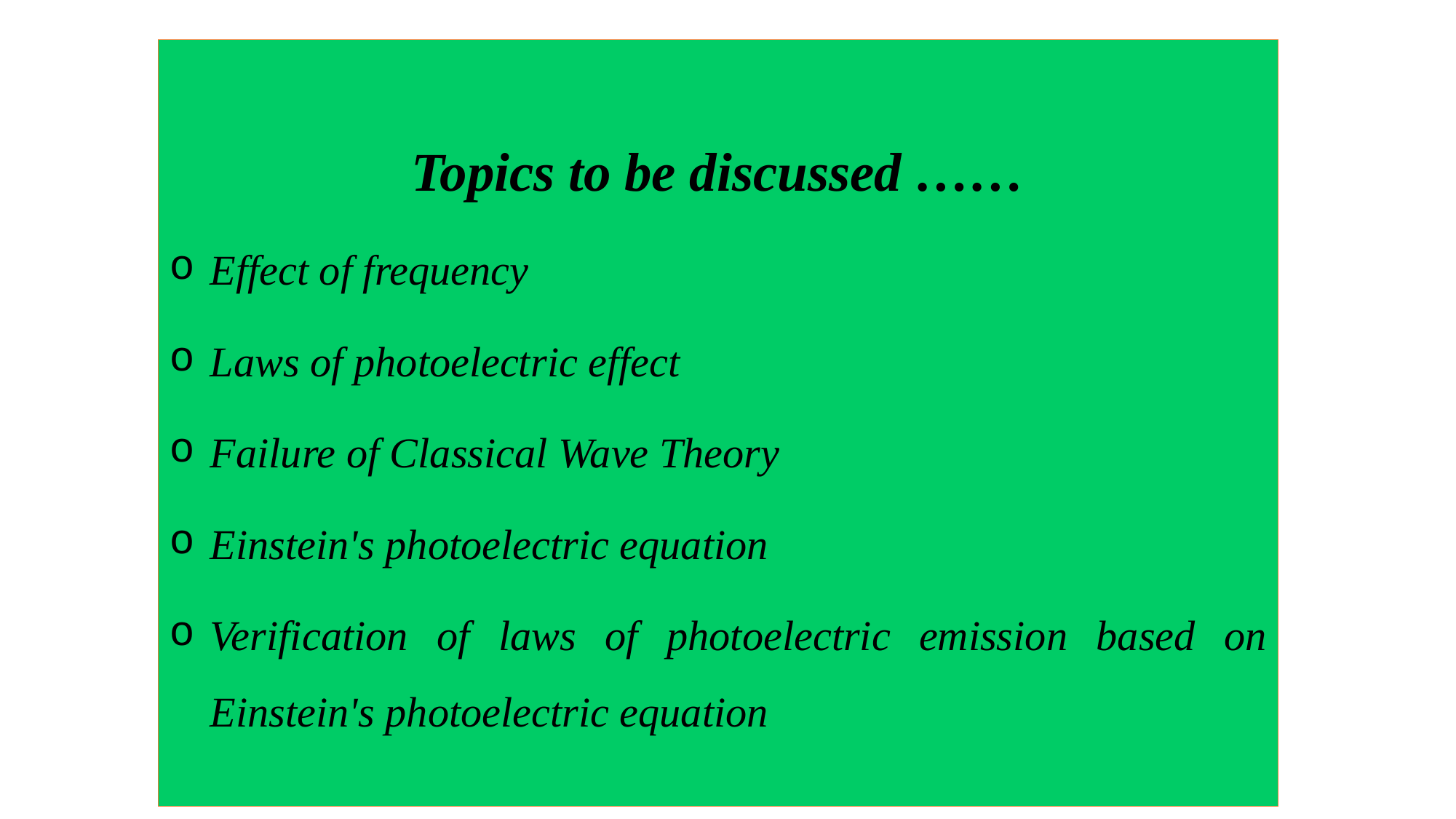

Topics to be discussed ……
Effect of frequency
Laws of photoelectric effect
Failure of Classical Wave Theory
Einstein's photoelectric equation
Verification of laws of photoelectric emission based on Einstein's photoelectric equation